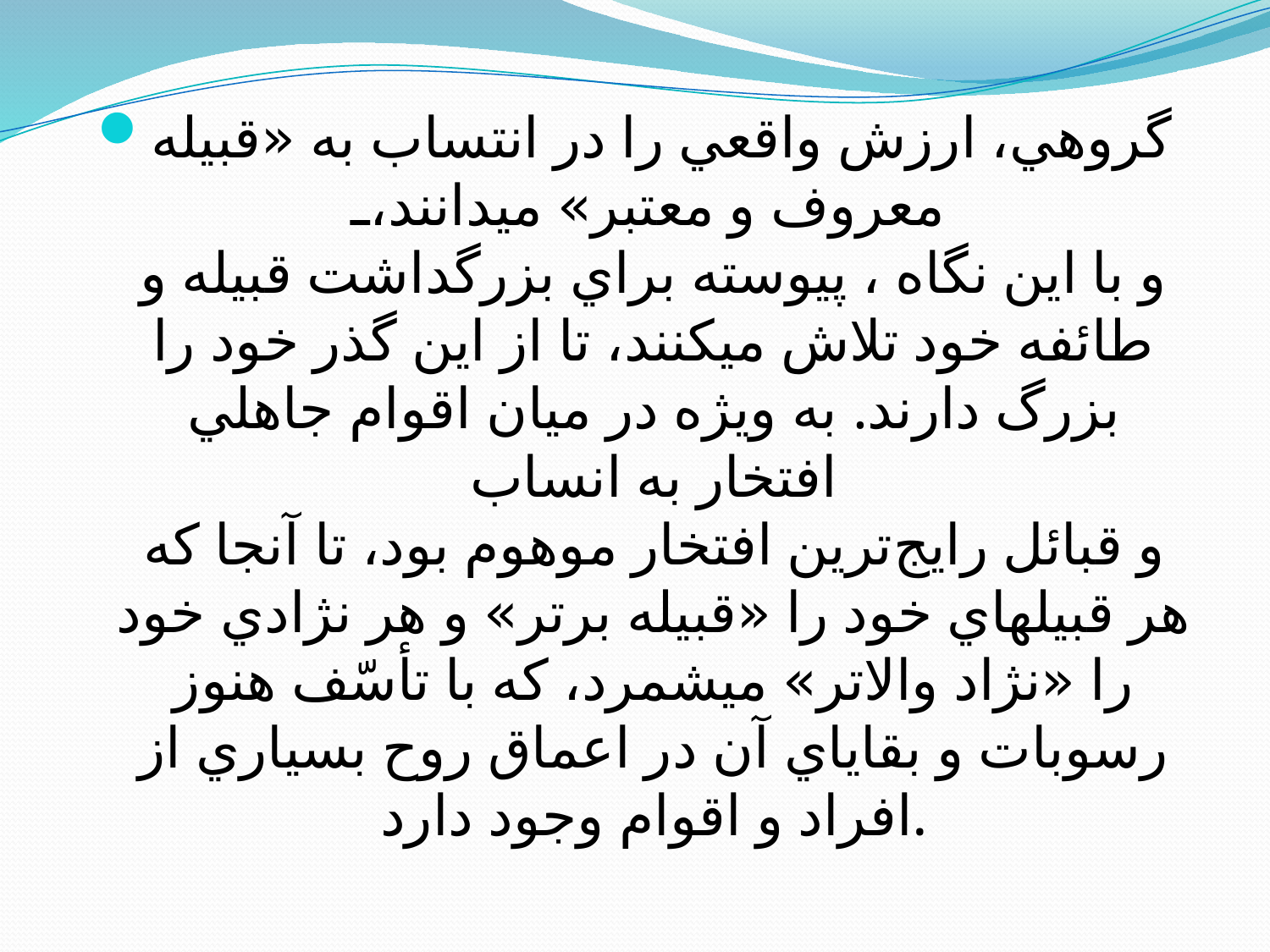

گروهي، ارزش واقعي را در انتساب به «قبيله معروف و معتبر» مي‏دانند،
و با اين نگاه ، پيوسته براي بزرگداشت قبيله و طائفه خود تلاش مي‏كنند، تا از اين گذر خود را بزرگ دارند. به ويژه در ميان اقوام جاهلي افتخار به انساب
و قبائل رايج‌ترين افتخار موهوم بود، تا آنجا كه هر قبيله‏اي خود را «قبيله برتر» و هر نژادي خود را «نژاد والاتر» مي‏شمرد، كه با تأسّف هنوز رسوبات و بقاياي آن در اعماق روح بسياري از افراد و اقوام وجود دارد.

#